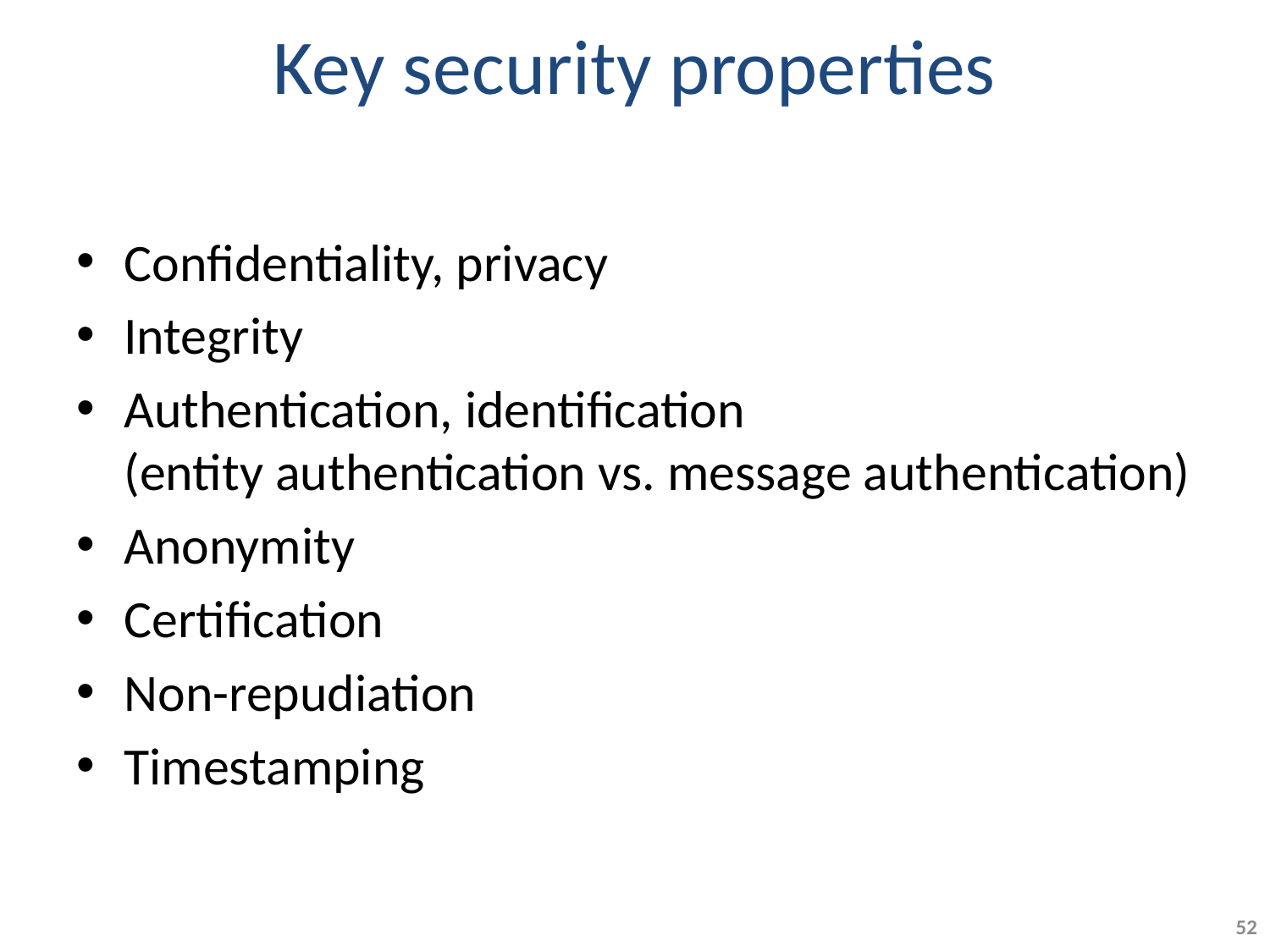

# Key security properties
Confidentiality, privacy
Integrity
Authentication, identification
(entity authentication vs. message authentication)
Anonymity
Certification
Non-repudiation
Timestamping

52